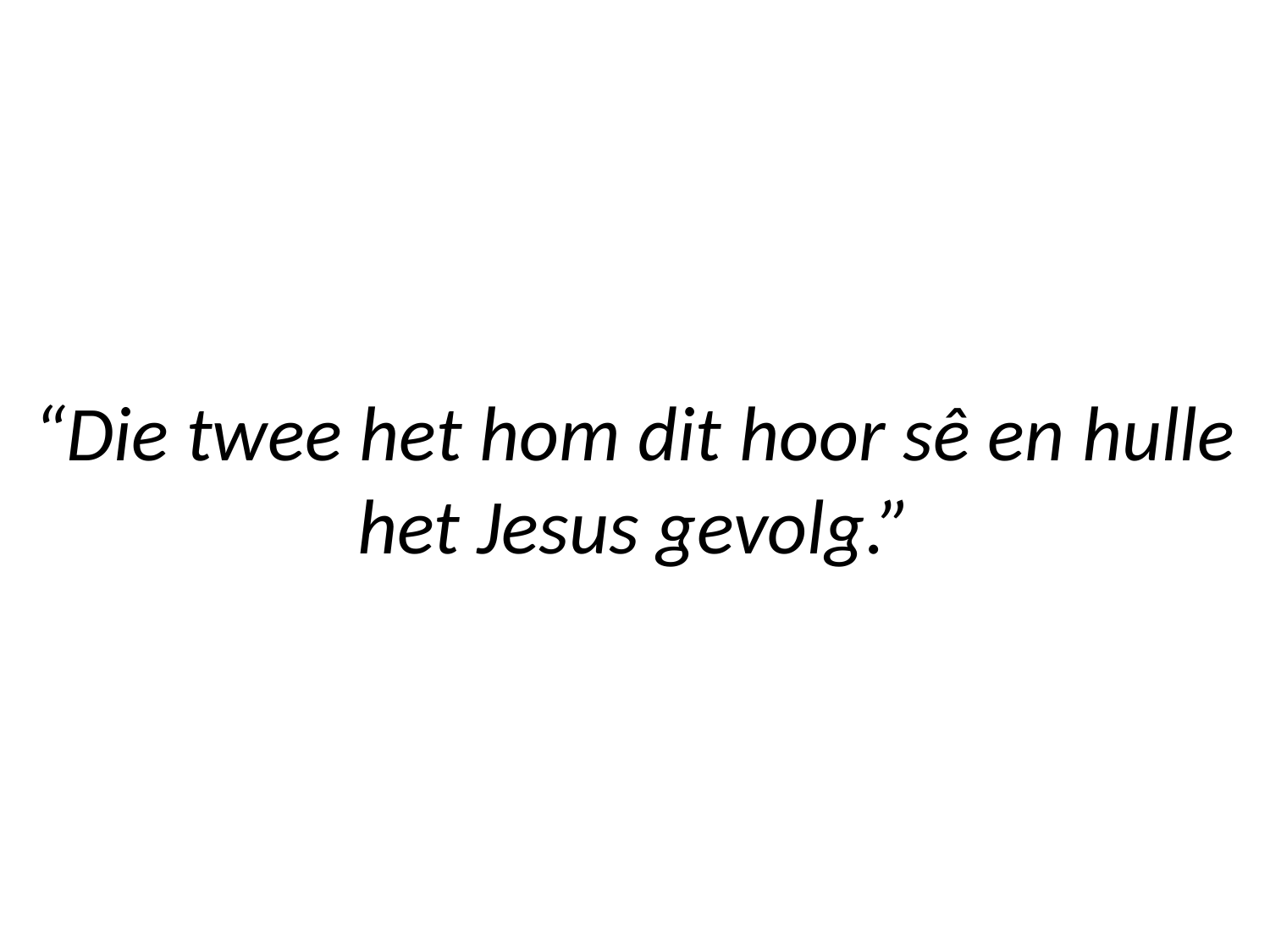

# “Die twee het hom dit hoor sê en hulle het Jesus gevolg.”